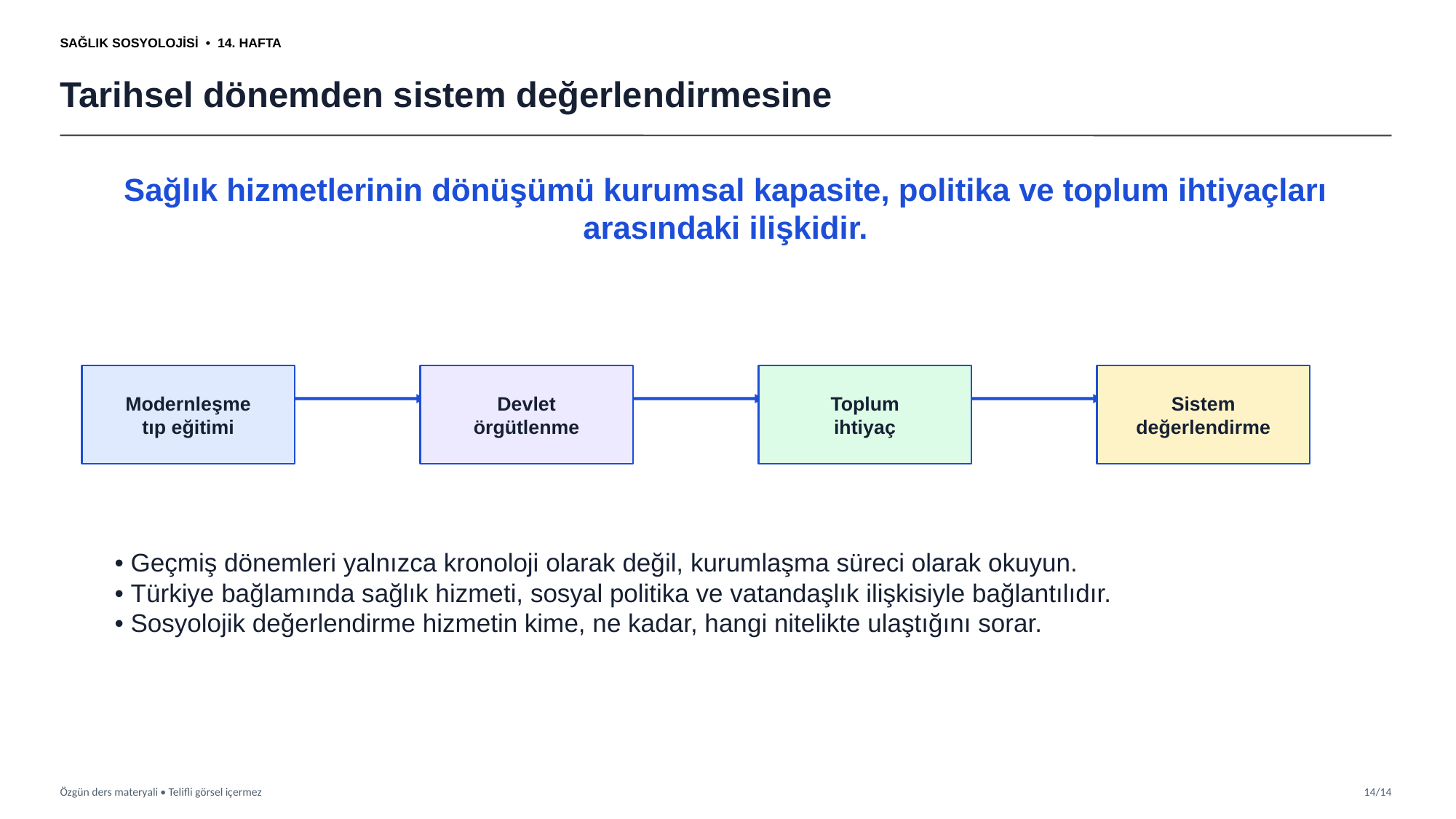

SAĞLIK SOSYOLOJİSİ  •  14. HAFTA
Tarihsel dönemden sistem değerlendirmesine

Sağlık hizmetlerinin dönüşümü kurumsal kapasite, politika ve toplum ihtiyaçları arasındaki ilişkidir.
Modernleşme
tıp eğitimi
Devlet
örgütlenme
Toplum
ihtiyaç
Sistem
değerlendirme

• Geçmiş dönemleri yalnızca kronoloji olarak değil, kurumlaşma süreci olarak okuyun.
• Türkiye bağlamında sağlık hizmeti, sosyal politika ve vatandaşlık ilişkisiyle bağlantılıdır.
• Sosyolojik değerlendirme hizmetin kime, ne kadar, hangi nitelikte ulaştığını sorar.
Özgün ders materyali • Telifli görsel içermez
14/14